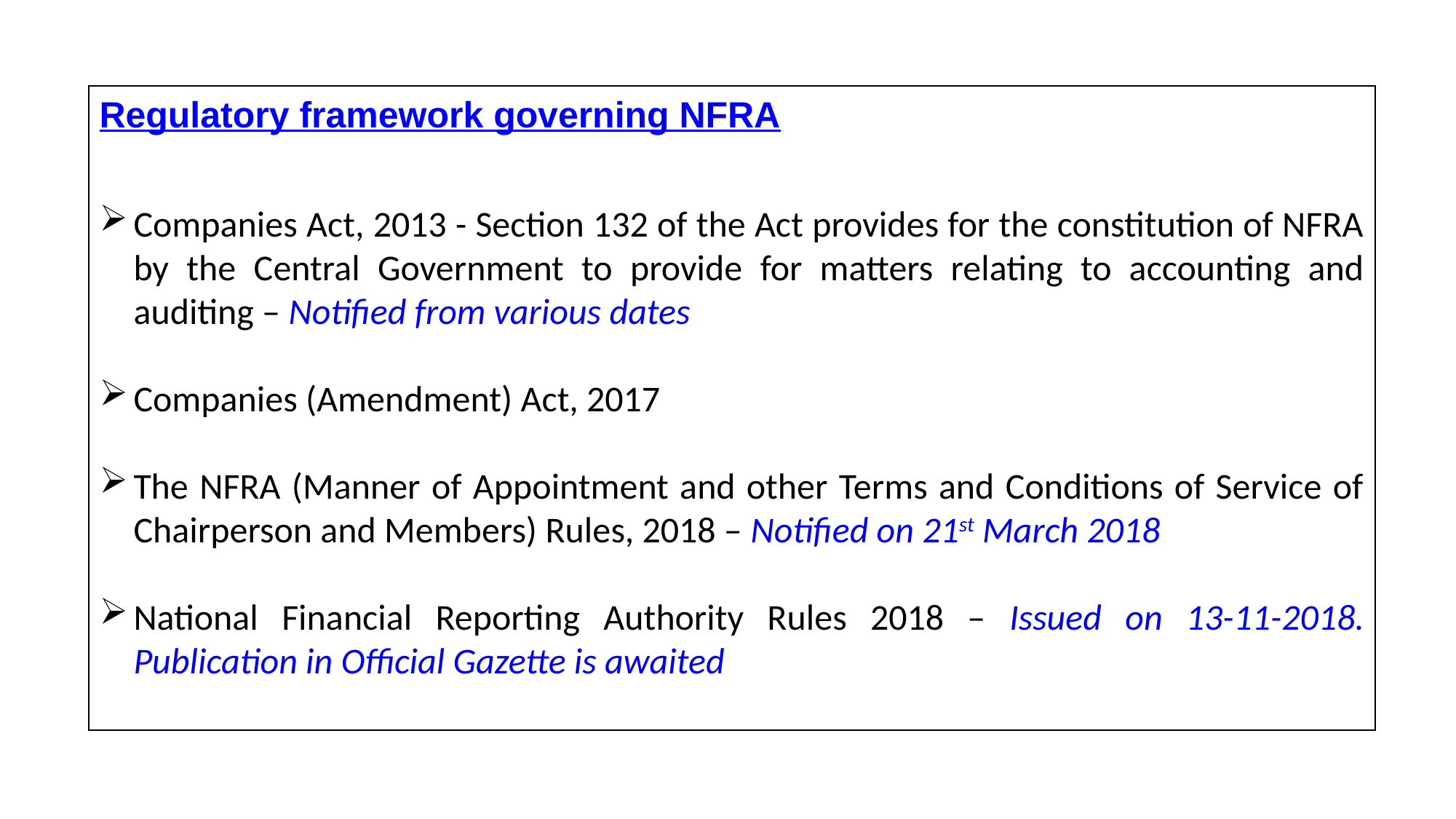

Regulatory framework governing NFRA

Companies Act, 2013 - Section 132 of the Act provides for the constitution of NFRA by the Central Government to provide for matters relating to accounting and auditing – Notified from various dates

Companies (Amendment) Act, 2017

The NFRA (Manner of Appointment and other Terms and Conditions of Service of Chairperson and Members) Rules, 2018 – Notified on 21st March 2018

National Financial Reporting Authority Rules 2018 – Issued on 13-11-2018. Publication in Official Gazette is awaited